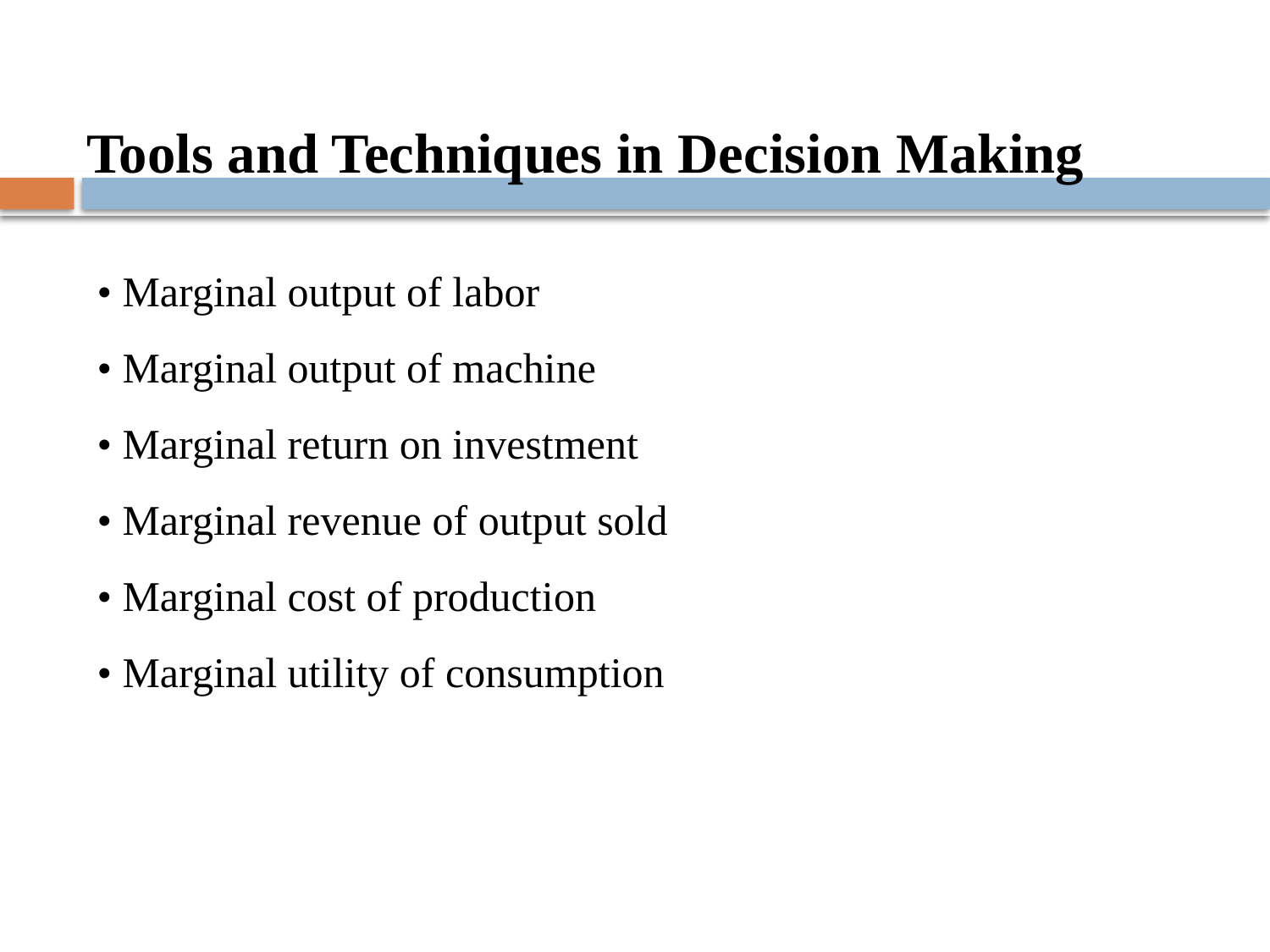

Tools and Techniques in Decision Making
• Marginal output of labor
• Marginal output of machine
• Marginal return on investment
• Marginal revenue of output sold
• Marginal cost of production
• Marginal utility of consumption